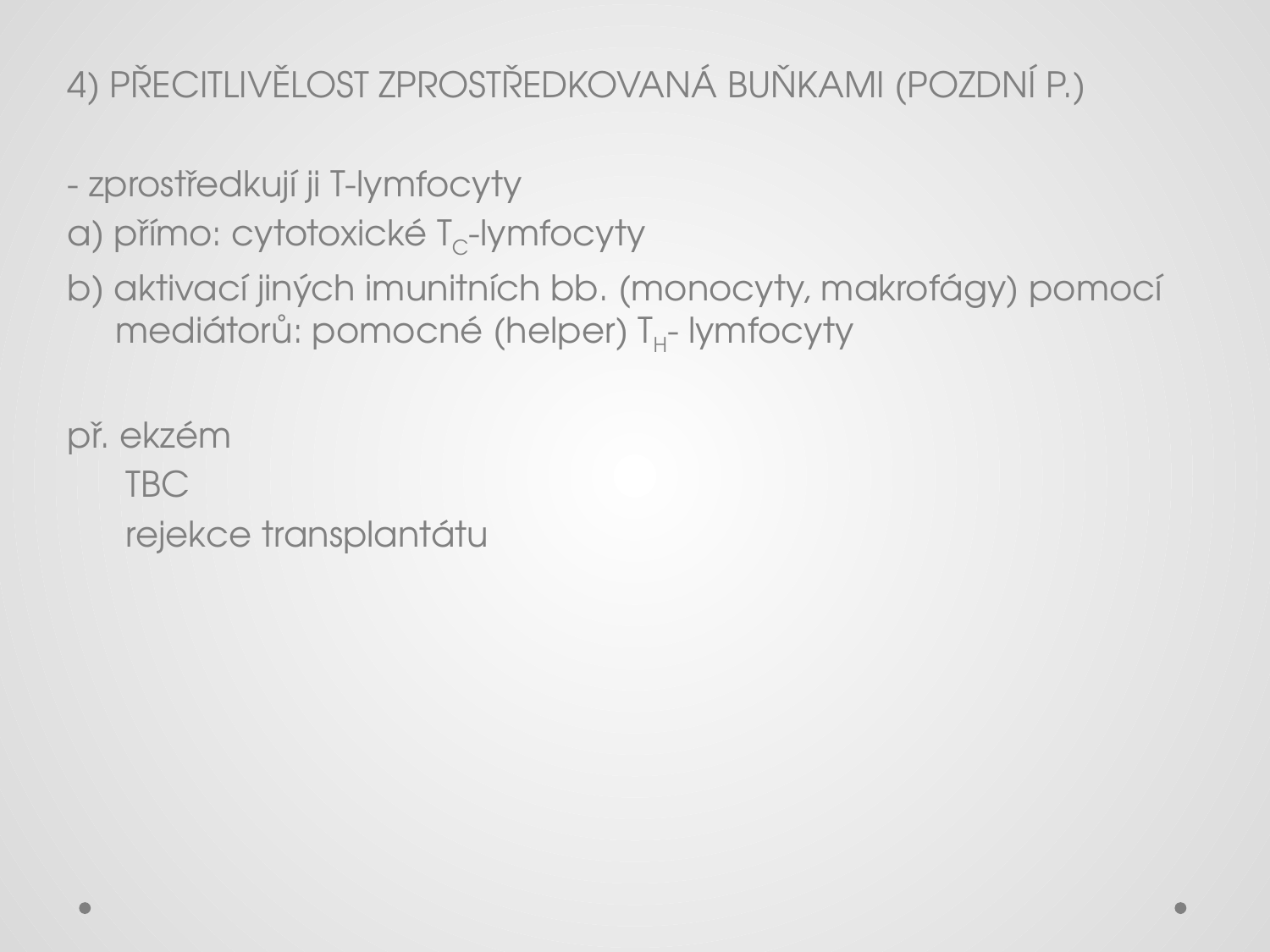

4) PŘECITLIVĚLOST ZPROSTŘEDKOVANÁ BUŇKAMI (POZDNÍ P.)

- zprostředkují ji T-lymfocyty
a) přímo: cytotoxické TC-lymfocyty
b) aktivací jiných imunitních bb. (monocyty, makrofágy) pomocí mediátorů: pomocné (helper) TH- lymfocyty

př. ekzém
      TBC
      rejekce transplantátu